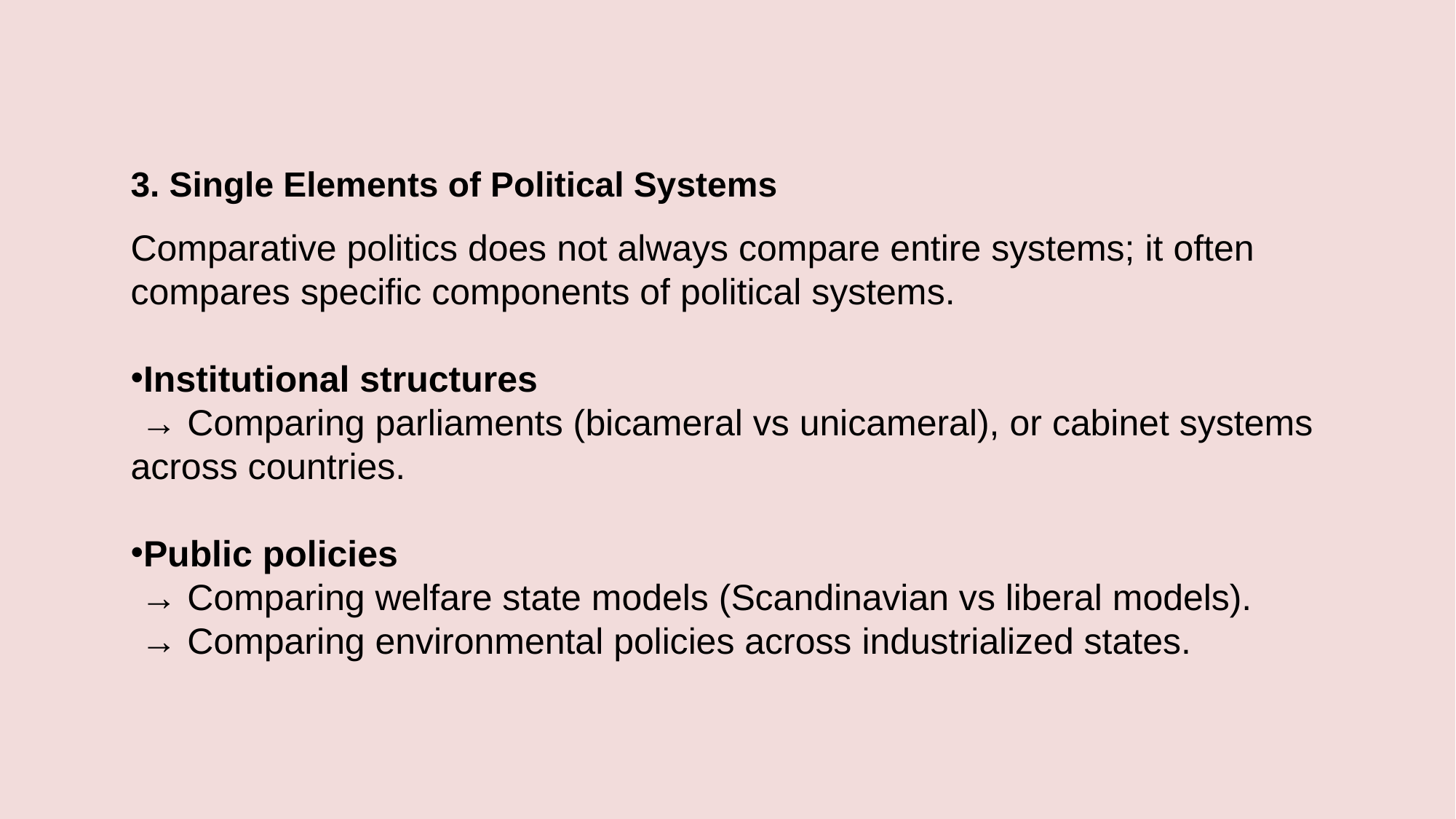

3. Single Elements of Political Systems
Comparative politics does not always compare entire systems; it often compares specific components of political systems.

Institutional structures
 → Comparing parliaments (bicameral vs unicameral), or cabinet systems across countries.

Public policies
 → Comparing welfare state models (Scandinavian vs liberal models).
 → Comparing environmental policies across industrialized states.